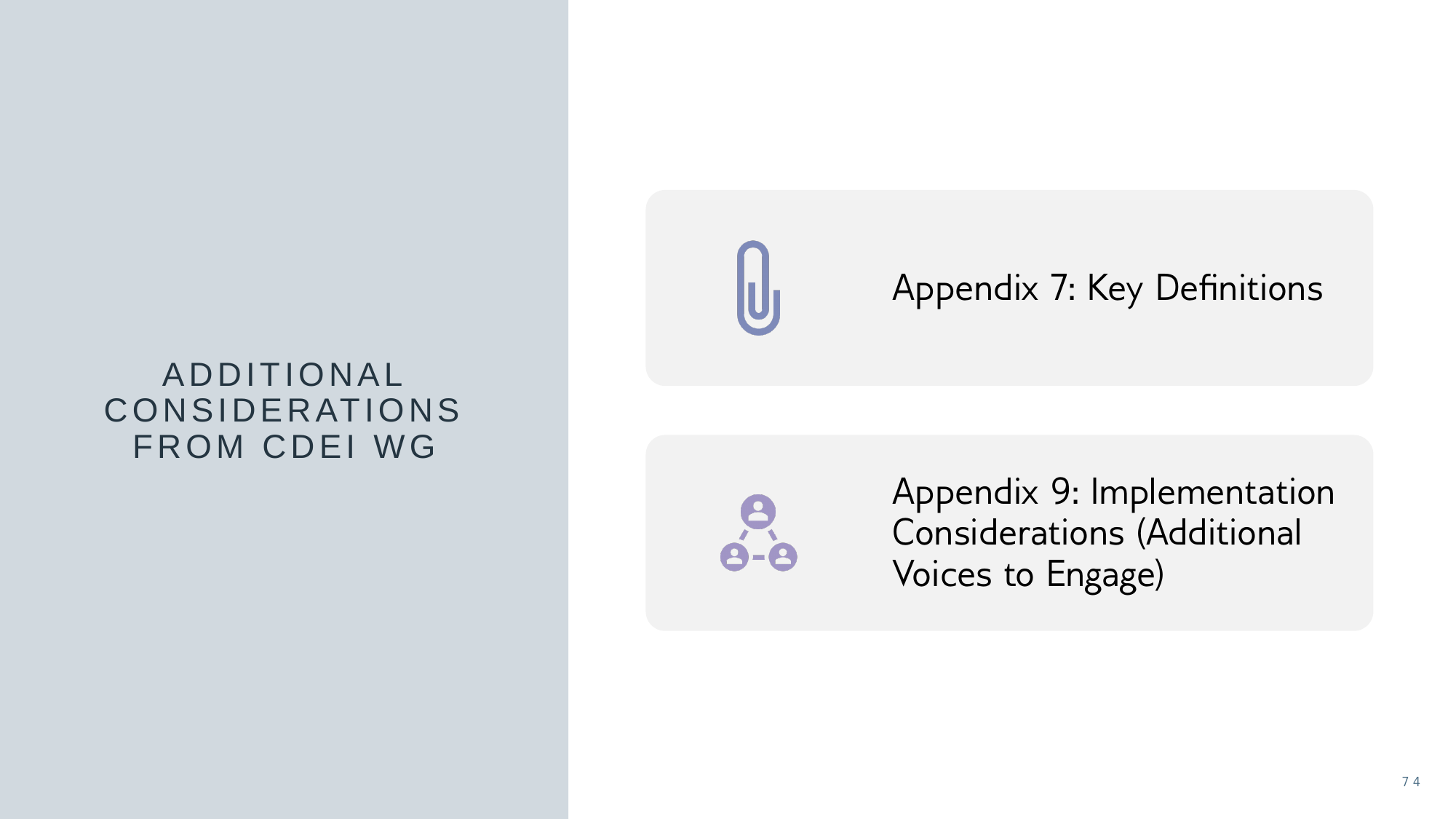

# Additional considerations from cdei wg
Appendix 7: Key Definitions
Appendix 9: Implementation Considerations (Additional Voices to Engage)
74